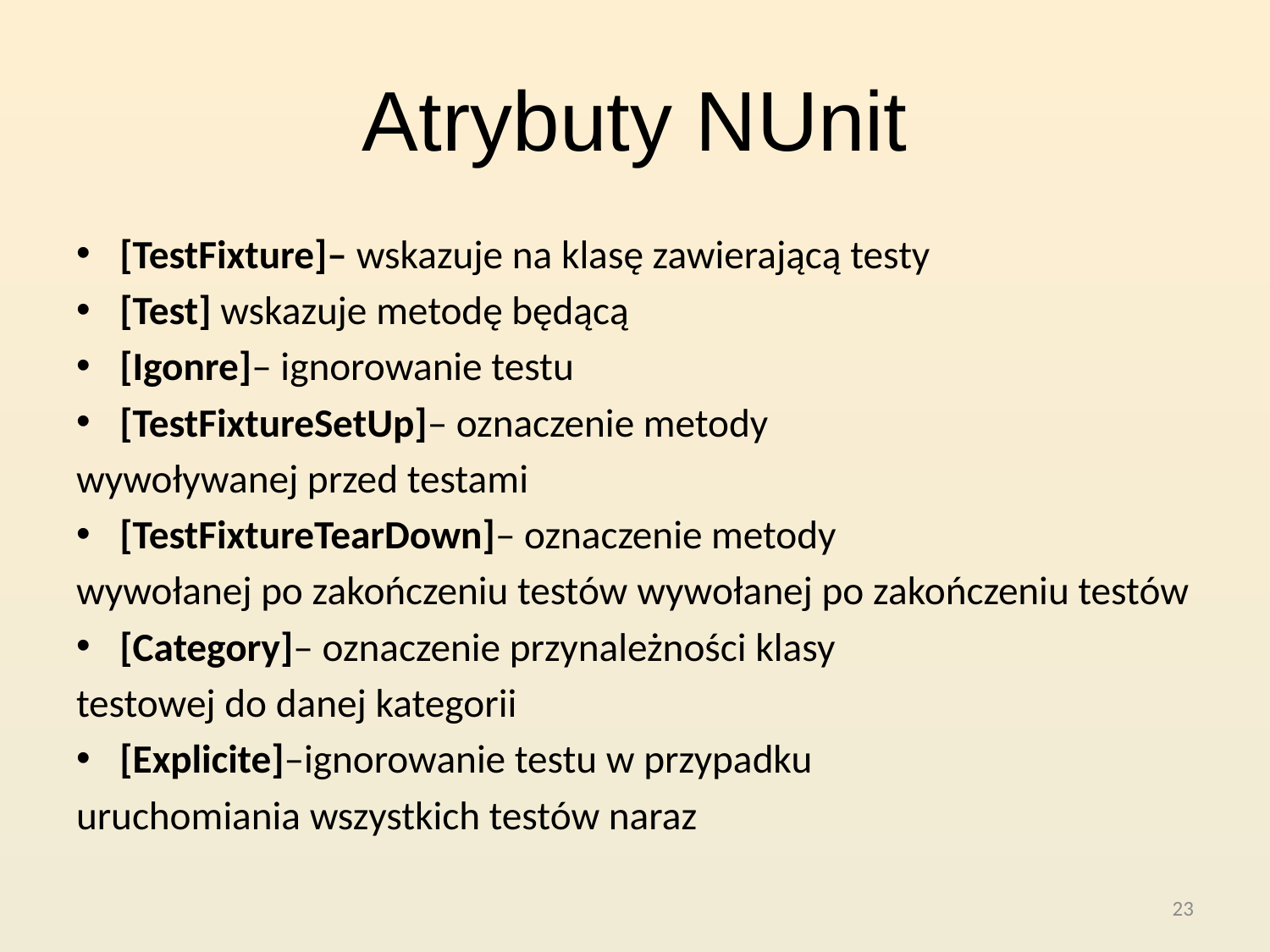

# Atrybuty NUnit
[TestFixture]– wskazuje na klasę zawierającą testy
[Test] wskazuje metodę będącą
[Igonre]– ignorowanie testu
[TestFixtureSetUp]– oznaczenie metody
wywoływanej przed testami
[TestFixtureTearDown]– oznaczenie metody
wywołanej po zakończeniu testów wywołanej po zakończeniu testów
[Category]– oznaczenie przynależności klasy
testowej do danej kategorii
[Explicite]–ignorowanie testu w przypadku
uruchomiania wszystkich testów naraz
23